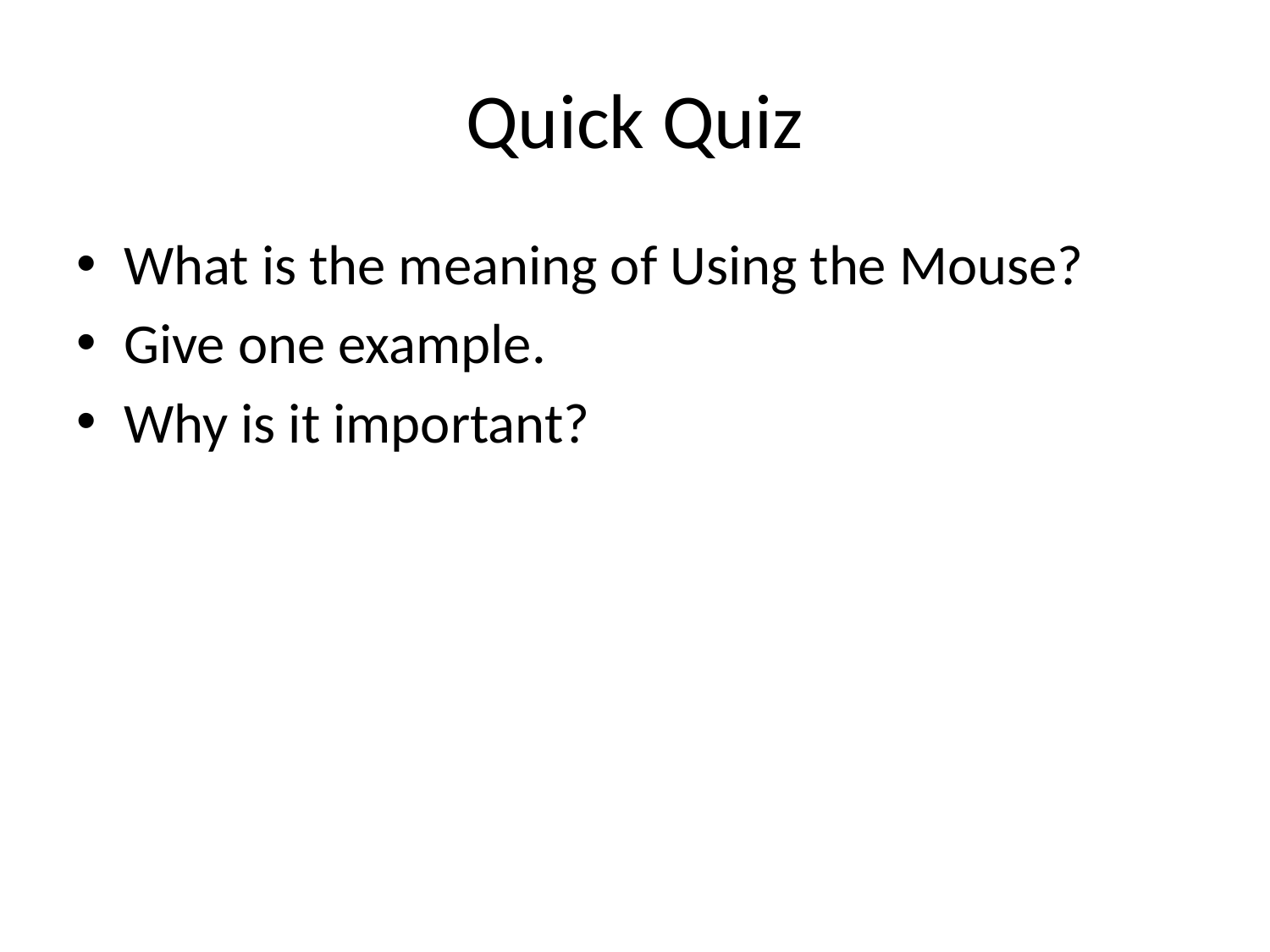

# Quick Quiz
What is the meaning of Using the Mouse?
Give one example.
Why is it important?